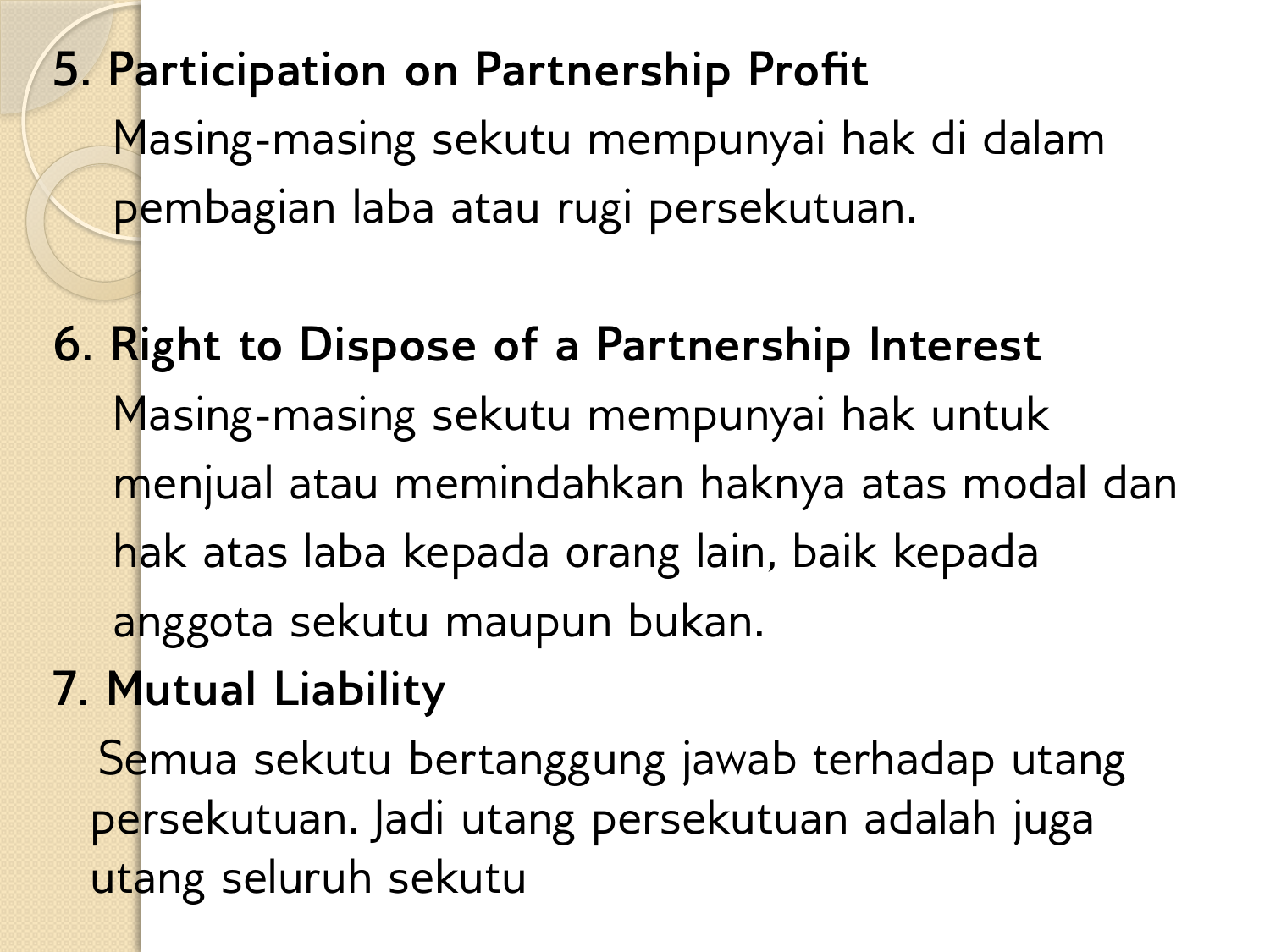

5. Participation on Partnership Profit
    Masing-masing sekutu mempunyai hak di dalam
    pembagian laba atau rugi persekutuan.

6. Right to Dispose of a Partnership Interest
    Masing-masing sekutu mempunyai hak untuk
    menjual atau memindahkan haknya atas modal dan
    hak atas laba kepada orang lain, baik kepada
    anggota sekutu maupun bukan.
7. Mutual Liability
   Semua sekutu bertanggung jawab terhadap utang persekutuan. Jadi utang persekutuan adalah juga utang seluruh sekutu